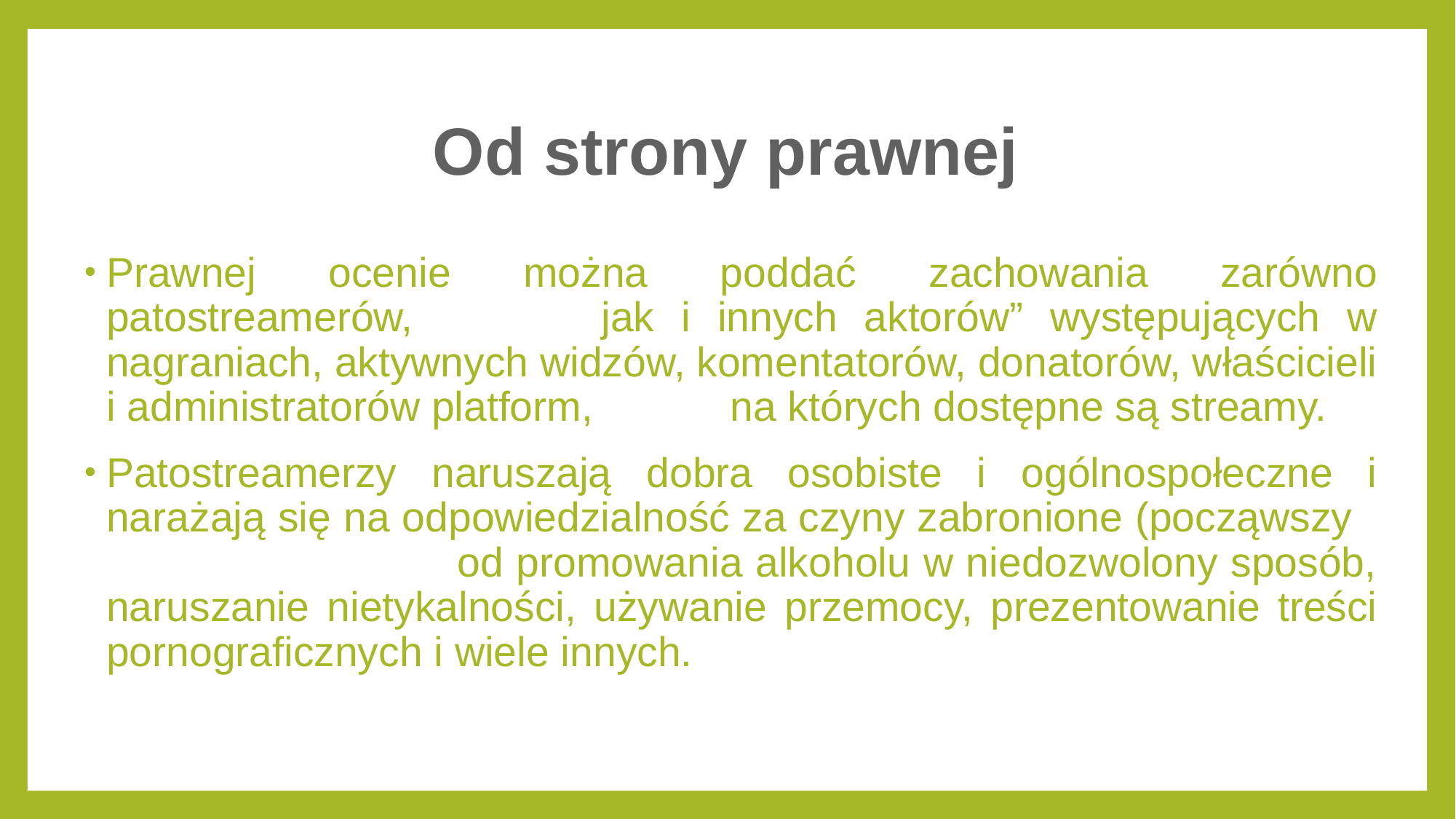

# Od strony prawnej
Prawnej ocenie można poddać zachowania zarówno patostreamerów,       jak i innych aktorów” występujących w nagraniach, aktywnych widzów, komentatorów, donatorów, właścicieli i administratorów platform,            na których dostępne są streamy.
Patostreamerzy naruszają dobra osobiste i ogólnospołeczne i narażają się na odpowiedzialność za czyny zabronione (począwszy                              od promowania alkoholu w niedozwolony sposób, naruszanie nietykalności, używanie przemocy, prezentowanie treści pornograficznych i wiele innych.